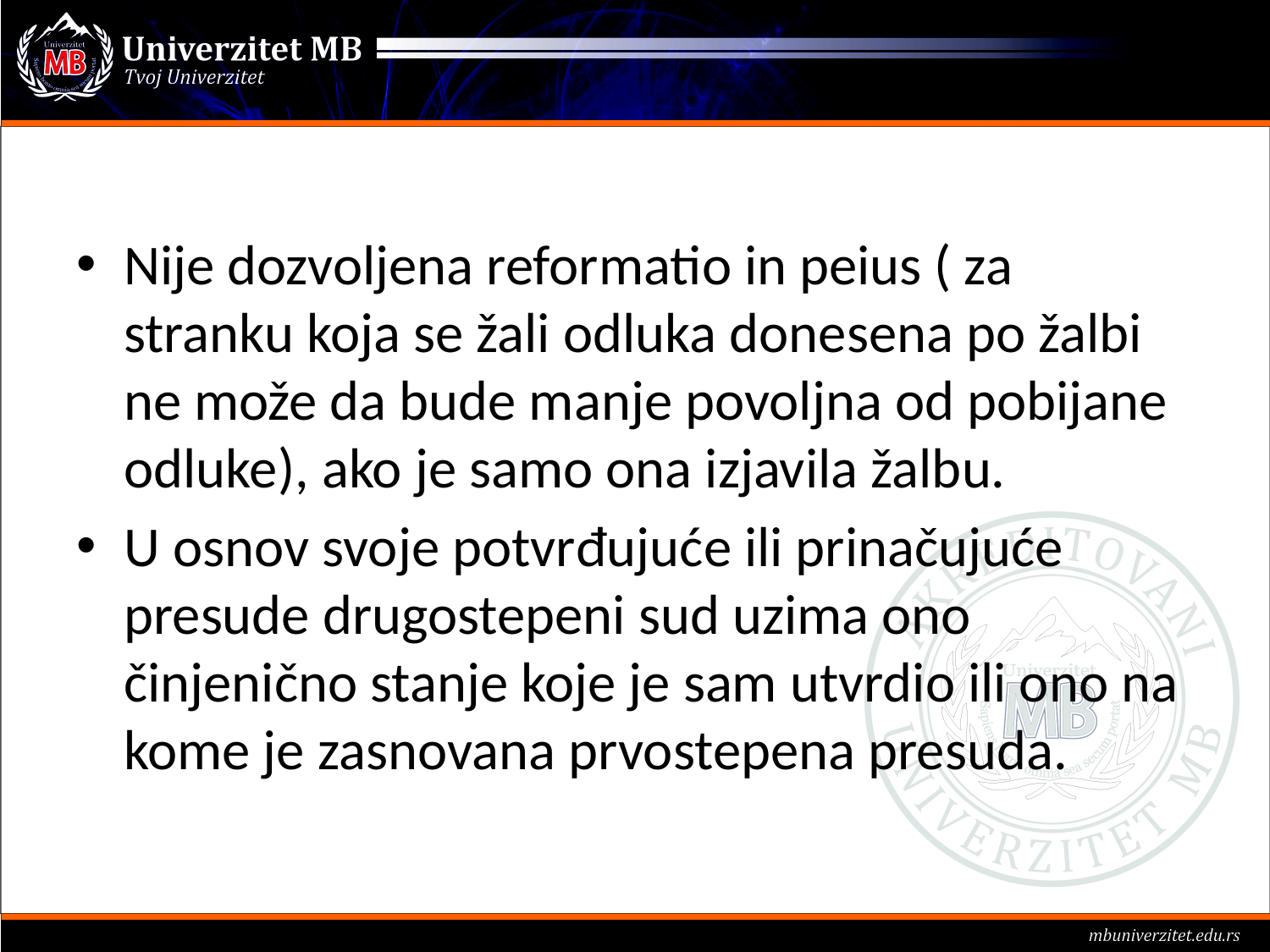

#
Nije dozvoljena reformatio in peius ( za stranku koja se žali odluka donesena po žalbi ne može da bude manje povoljna od pobijane odluke), ako je samo ona izjavila žalbu.
U osnov svoje potvrđujuće ili prinačujuće presude drugostepeni sud uzima ono činjenično stanje koje je sam utvrdio ili ono na kome je zasnovana prvostepena presuda.